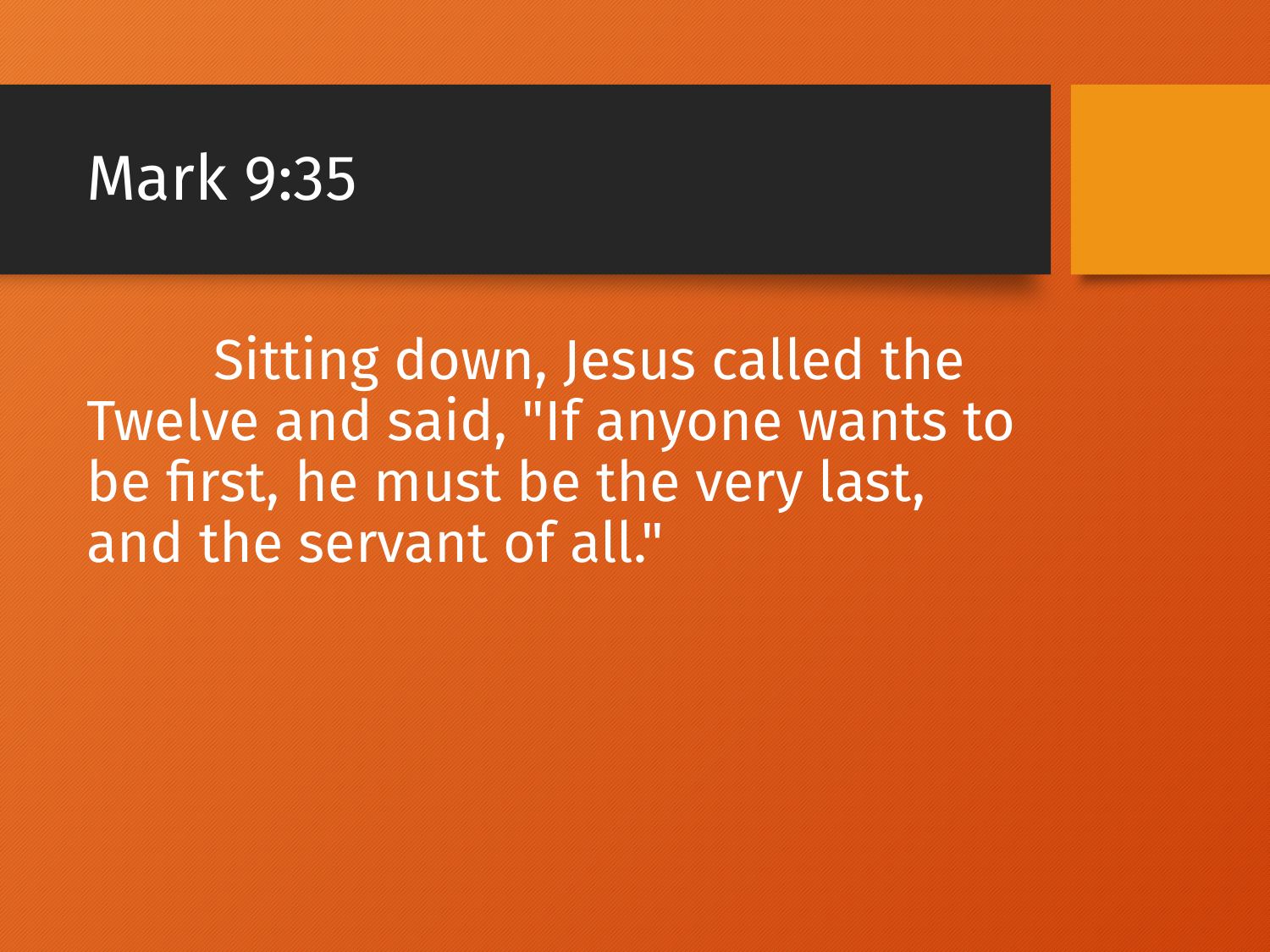

# Mark 9:35
	Sitting down, Jesus called the Twelve and said, "If anyone wants to be first, he must be the very last, and the servant of all."